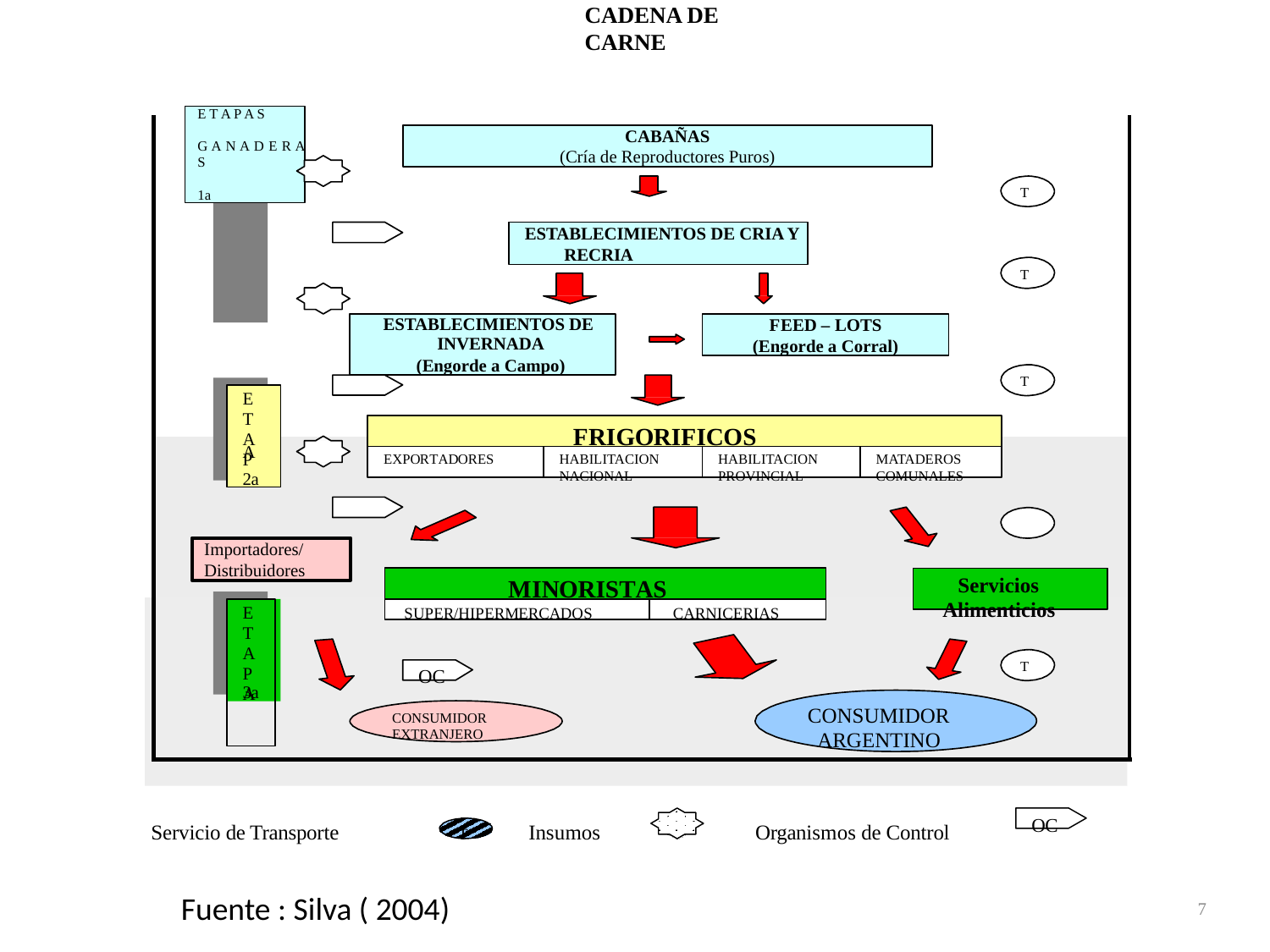

CADENA DE CARNE
E T A P A S

G A N A D E R A S

1a

CABAÑAS
(Cría de Reproductores Puros)

T

ESTABLECIMIENTOS DE CRIA Y RECRIA

T

ESTABLECIMIENTOS DE  INVERNADA
(Engorde a Campo)
FEED – LOTS
(Engorde a Corral)

T

E T A P

FRIGORIFICOS

A

EXPORTADORES
HABILITACION NACIONAL
HABILITACION PROVINCIAL
MATADEROS COMUNALES
2a

Importadores/ Distribuidores

Servicios Alimenticios
MINORISTAS

SUPER/HIPERMERCADOS
CARNICERIAS
E T A P A

T

OC
3a

CONSUMIDOR ARGENTINO
CONSUMIDOR EXTRANJERO

OC
I

Servicio de Transporte
Insumos
Organismos de Control
T
Fuente : Silva ( 2004)
7